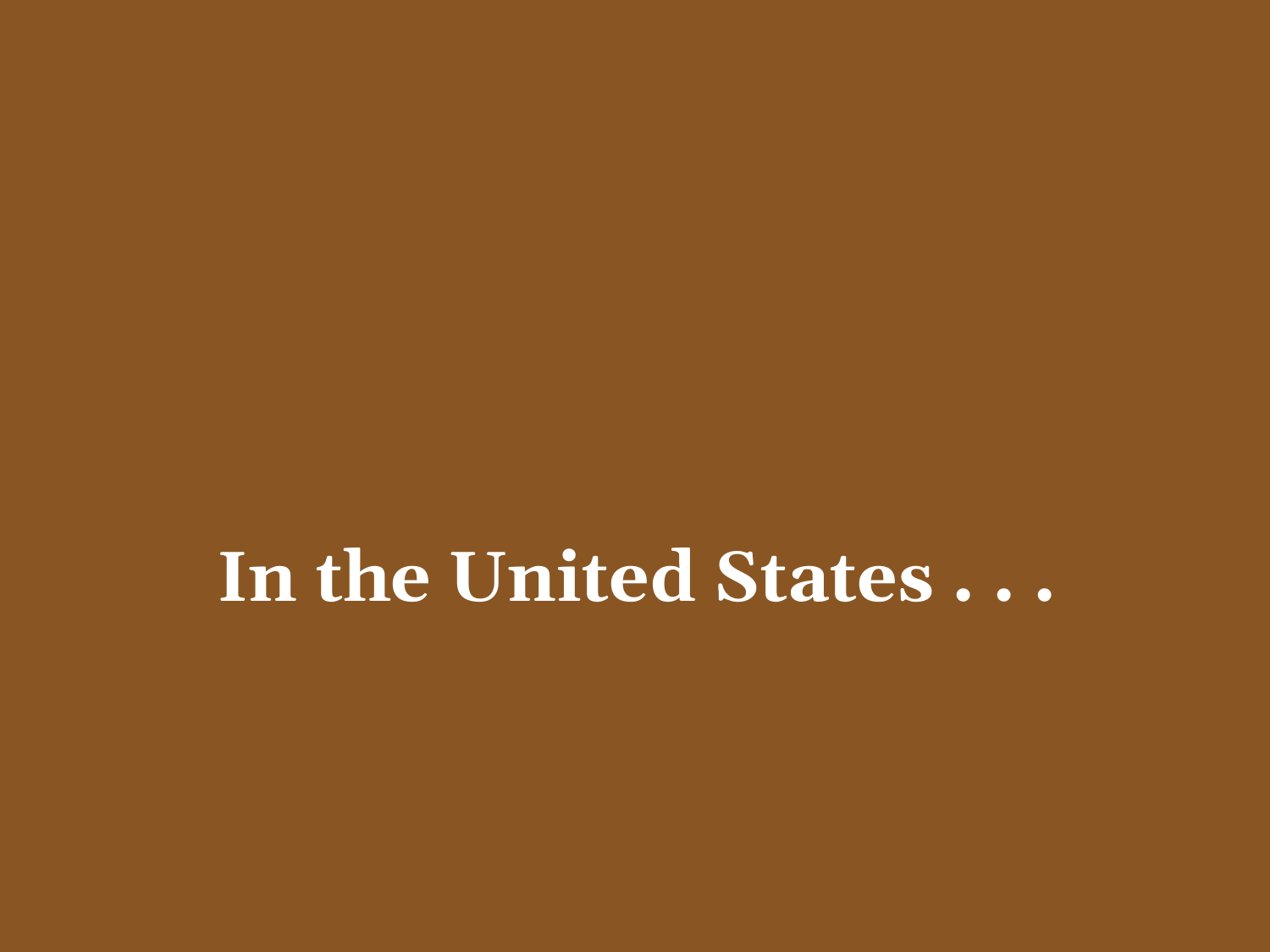

In the United States . . .